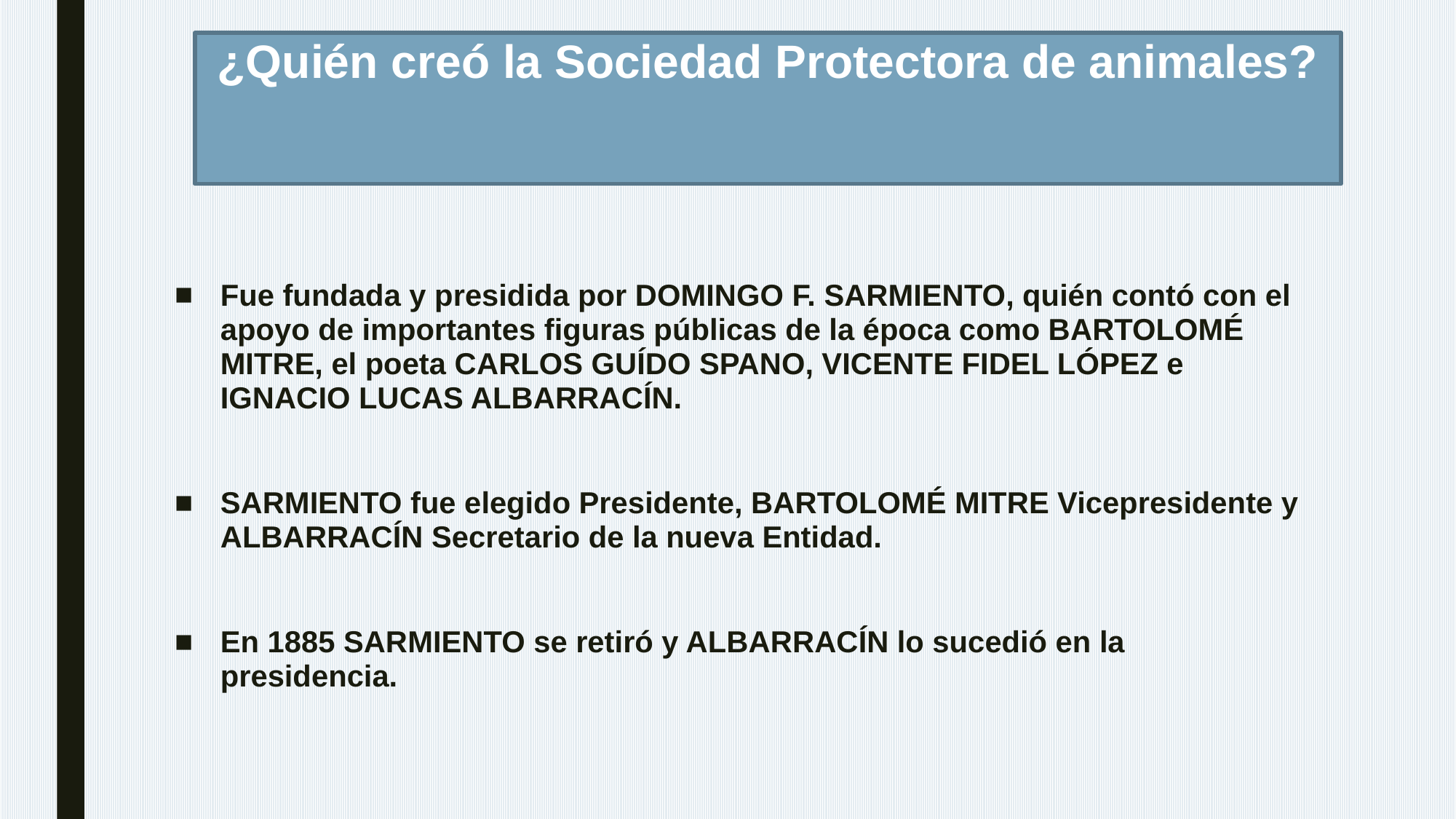

# ¿Quién creó la Sociedad Protectora de animales?
Fue fundada y presidida por DOMINGO F. SARMIENTO, quién contó con el apoyo de importantes figuras públicas de la época como BARTOLOMÉ MITRE, el poeta CARLOS GUÍDO SPANO, VICENTE FIDEL LÓPEZ e IGNACIO LUCAS ALBARRACÍN.

SARMIENTO fue elegido Presidente, BARTOLOMÉ MITRE Vicepresidente y ALBARRACÍN Secretario de la nueva Entidad.

En 1885 SARMIENTO se retiró y ALBARRACÍN lo sucedió en la presidencia.